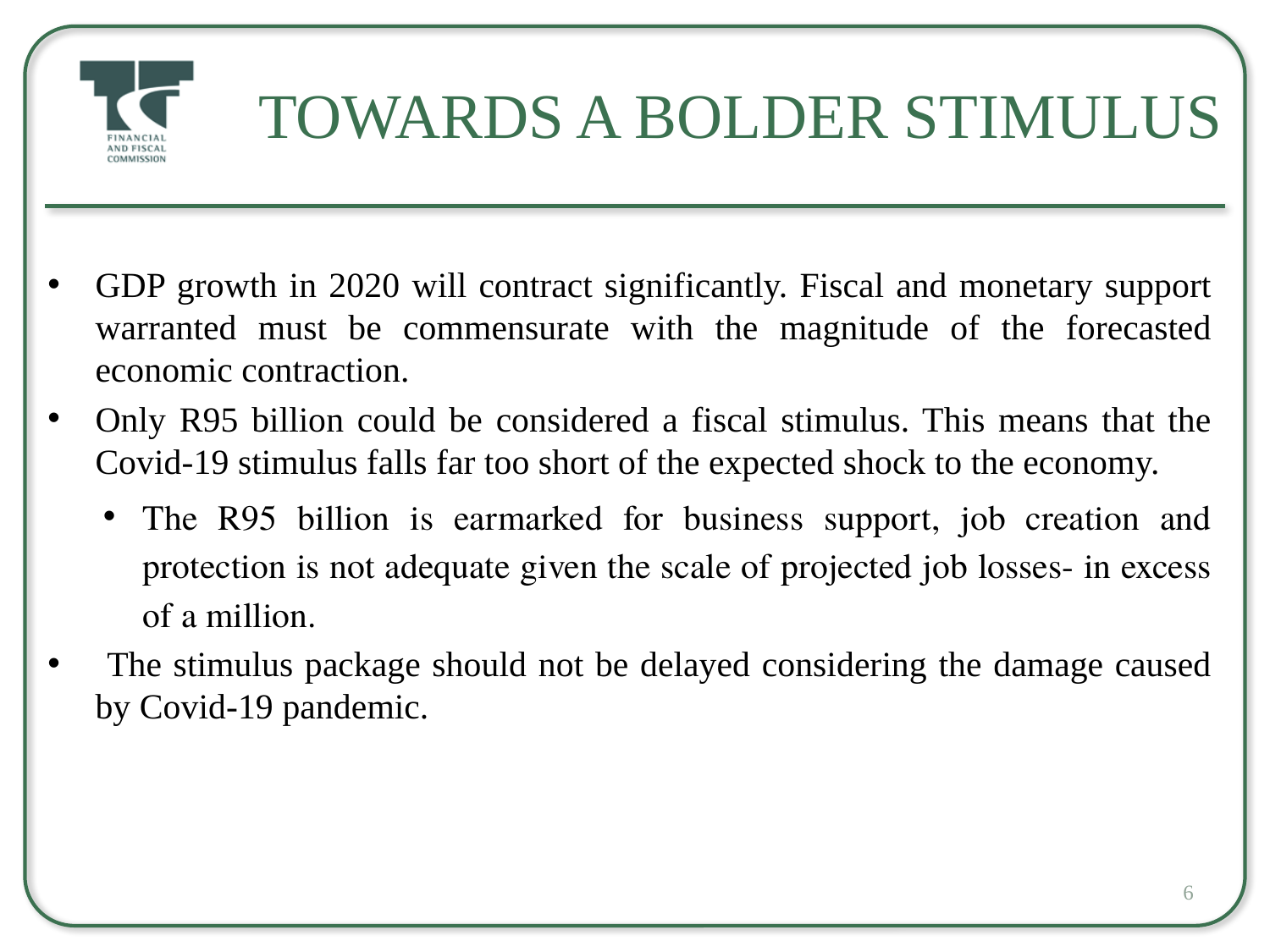

# Towards a Bolder Stimulus
GDP growth in 2020 will contract significantly. Fiscal and monetary support warranted must be commensurate with the magnitude of the forecasted economic contraction.
Only R95 billion could be considered a fiscal stimulus. This means that the Covid-19 stimulus falls far too short of the expected shock to the economy.
The R95 billion is earmarked for business support, job creation and protection is not adequate given the scale of projected job losses- in excess of a million.
 The stimulus package should not be delayed considering the damage caused by Covid-19 pandemic.

6